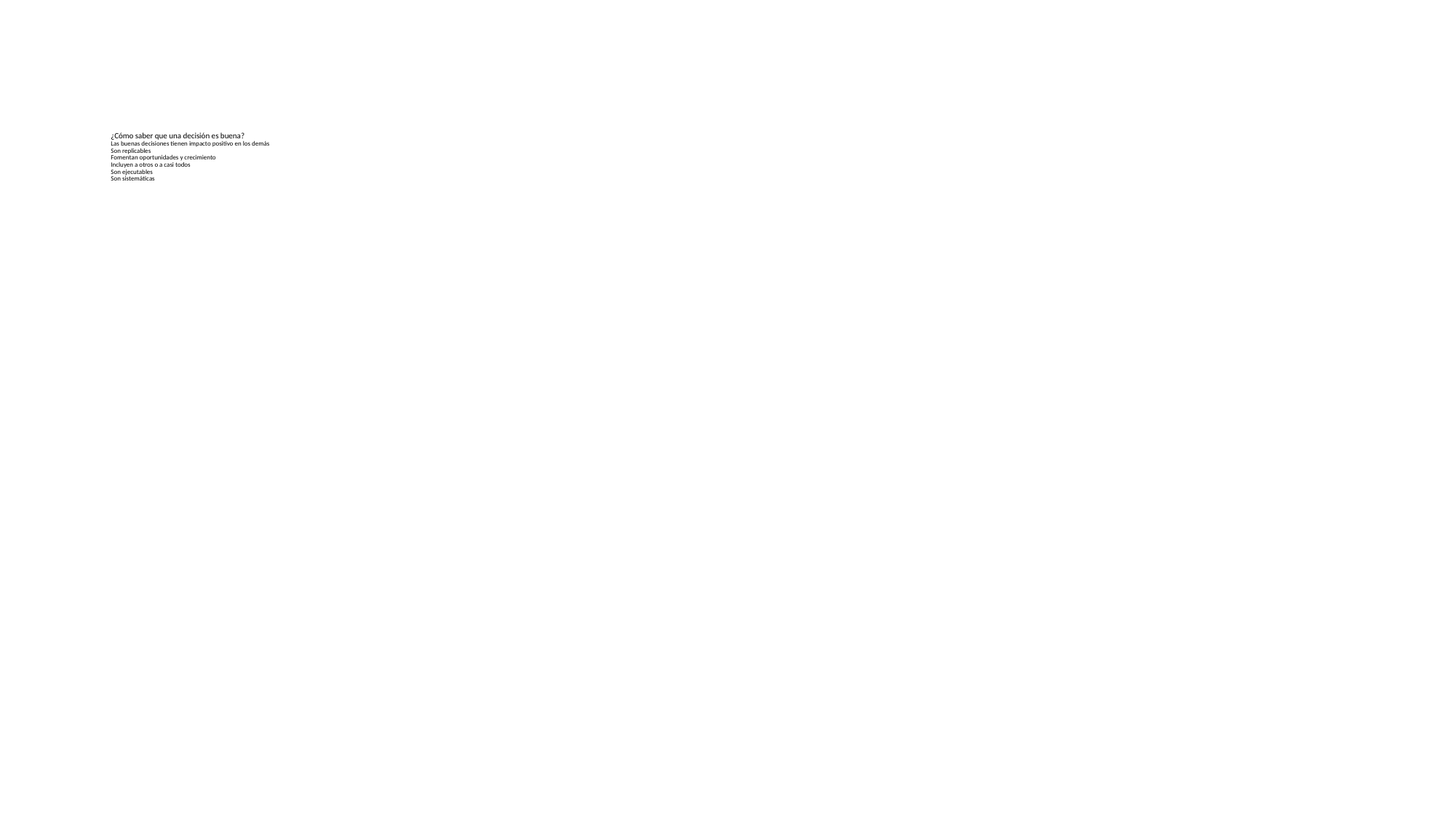

# ¿Cómo saber que una decisión es buena? Las buenas decisiones tienen impacto positivo en los demás Son replicables Fomentan oportunidades y crecimiento Incluyen a otros o a casi todos Son ejecutables Son sistemáticas